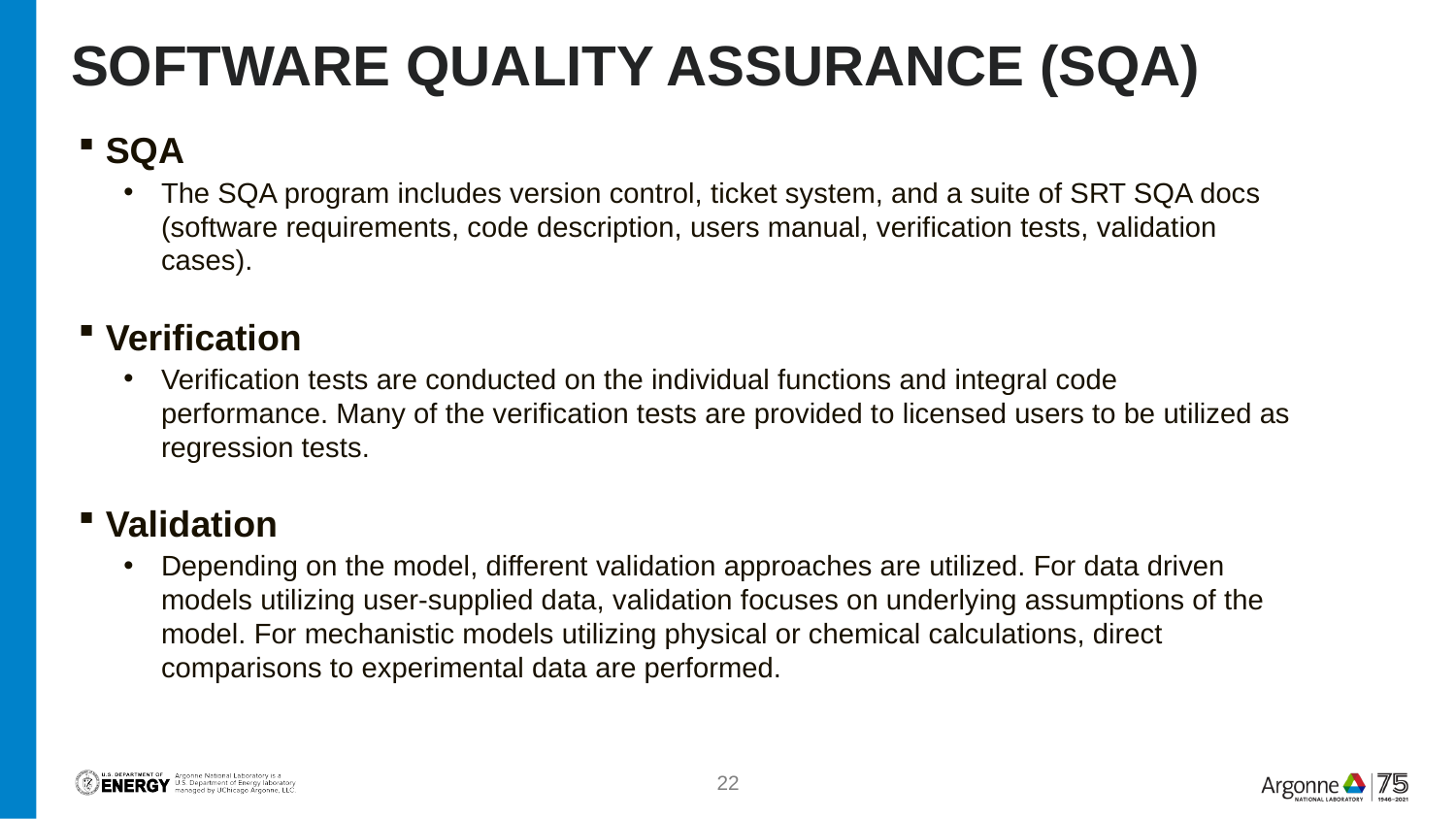

# Software Quality Assurance (SQA)
SQA
The SQA program includes version control, ticket system, and a suite of SRT SQA docs (software requirements, code description, users manual, verification tests, validation cases).

Verification
Verification tests are conducted on the individual functions and integral code performance. Many of the verification tests are provided to licensed users to be utilized as regression tests.

Validation
Depending on the model, different validation approaches are utilized. For data driven models utilizing user-supplied data, validation focuses on underlying assumptions of the model. For mechanistic models utilizing physical or chemical calculations, direct comparisons to experimental data are performed.

22